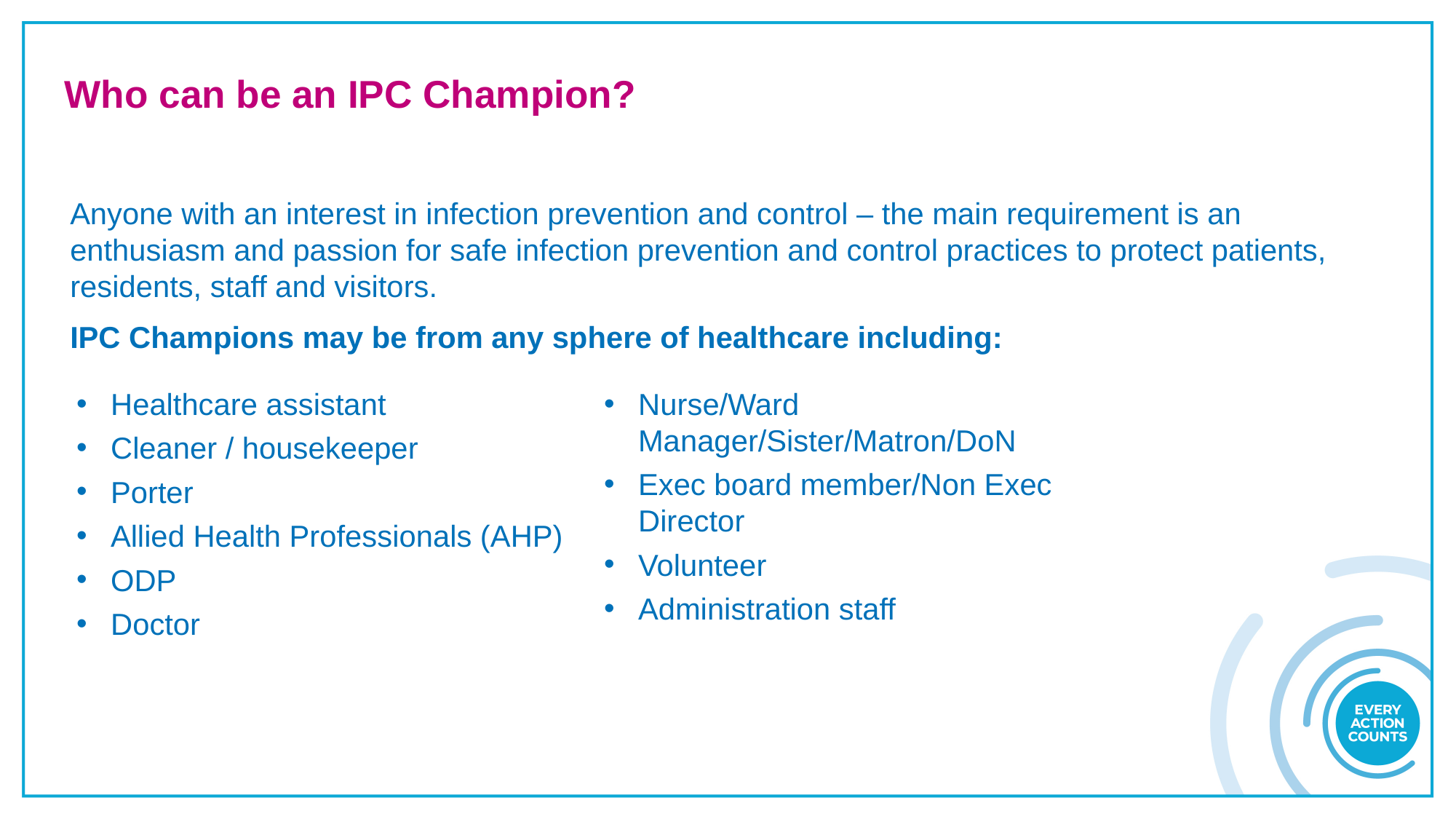

# Who can be an IPC Champion?
Anyone with an interest in infection prevention and control – the main requirement is an enthusiasm and passion for safe infection prevention and control practices to protect patients, residents, staff and visitors.
IPC Champions may be from any sphere of healthcare including:

Healthcare assistant
Cleaner / housekeeper
Porter
Allied Health Professionals (AHP)
ODP
Doctor
Nurse/Ward Manager/Sister/Matron/DoN
Exec board member/Non Exec Director
Volunteer
Administration staff